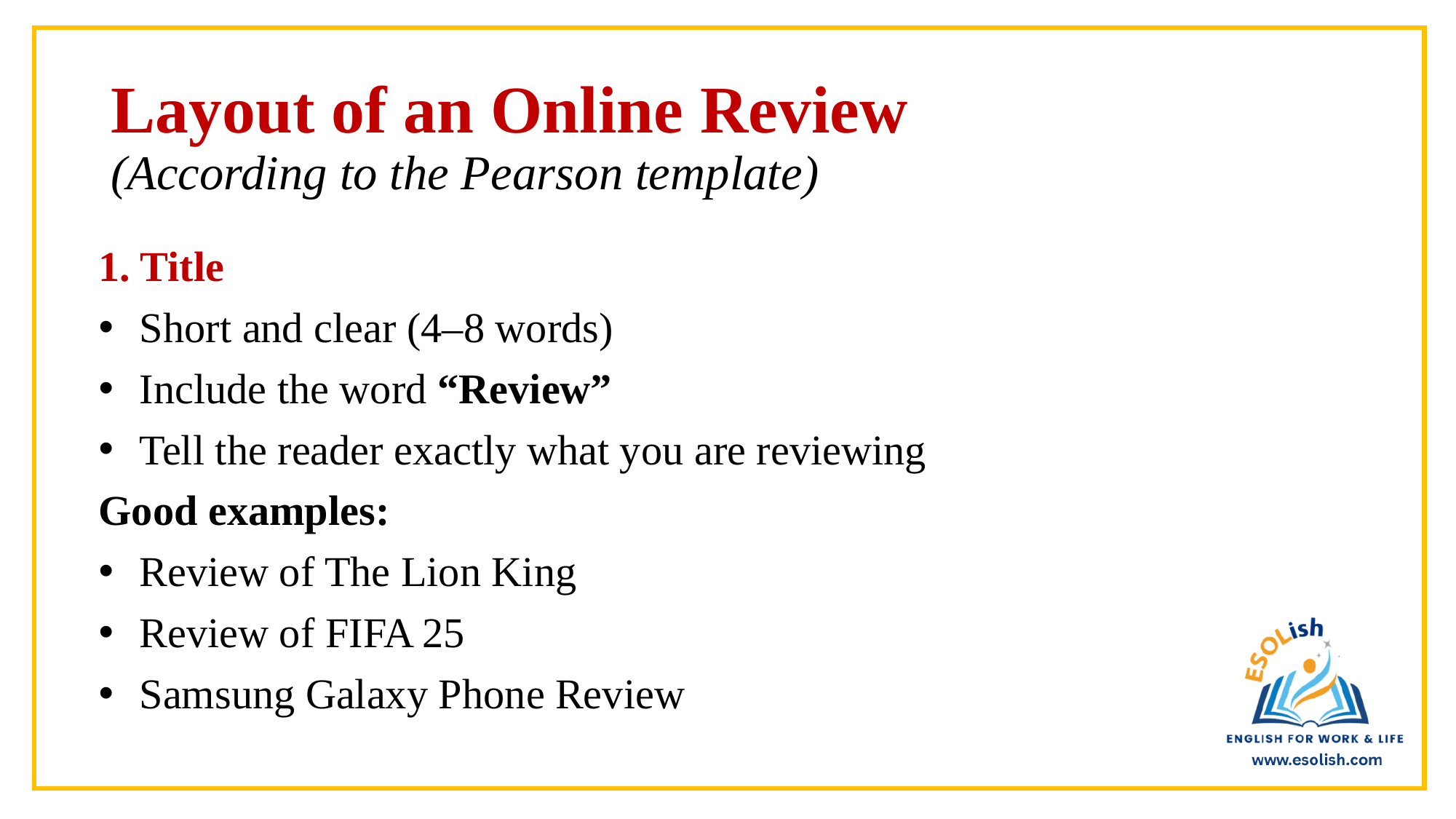

# Layout of an Online Review (According to the Pearson template)
1. Title
Short and clear (4–8 words)
Include the word “Review”
Tell the reader exactly what you are reviewing
Good examples:
Review of The Lion King
Review of FIFA 25
Samsung Galaxy Phone Review